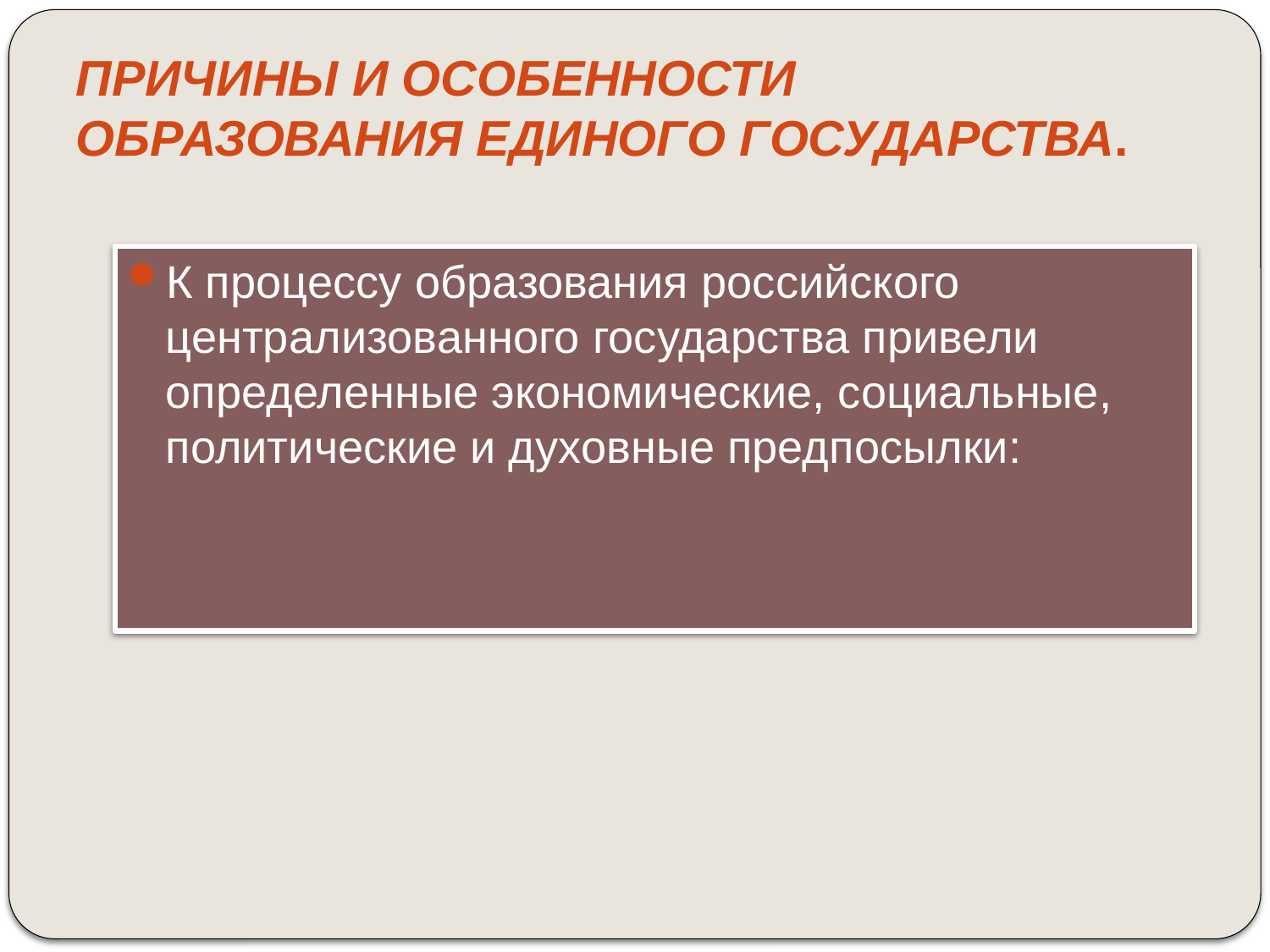

# Причины и особенности образования единого государства.
К процессу образования российского централизованного государства привели определенные экономические, социальные, политические и духовные предпосылки: